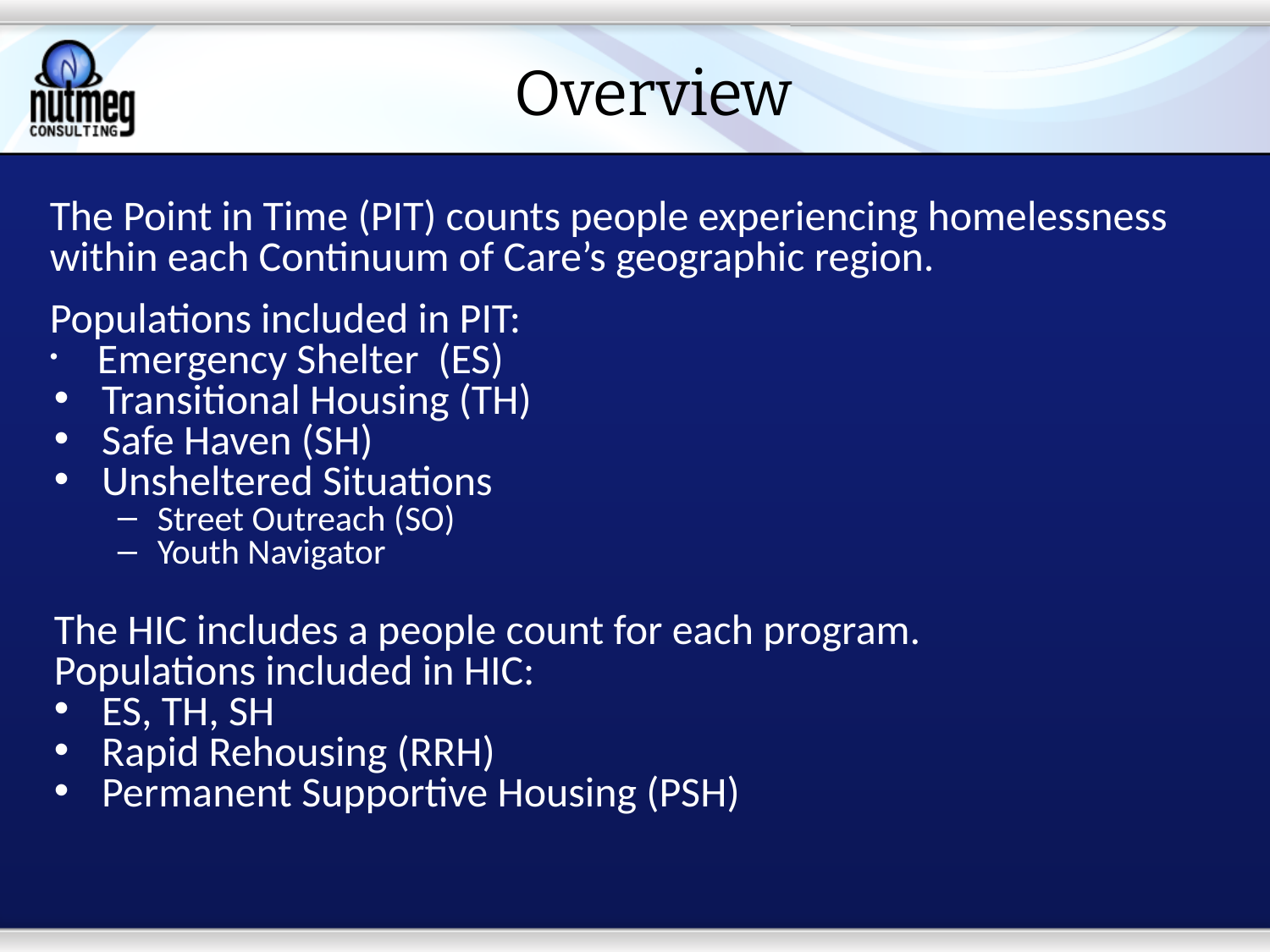

# Overview
The Point in Time (PIT) counts people experiencing homelessness within each Continuum of Care’s geographic region.
Populations included in PIT:
Emergency Shelter  (ES)
Transitional Housing (TH)
Safe Haven (SH)
Unsheltered Situations
Street Outreach (SO)
Youth Navigator

The HIC includes a people count for each program.
Populations included in HIC:
ES, TH, SH
Rapid Rehousing (RRH)
Permanent Supportive Housing (PSH)